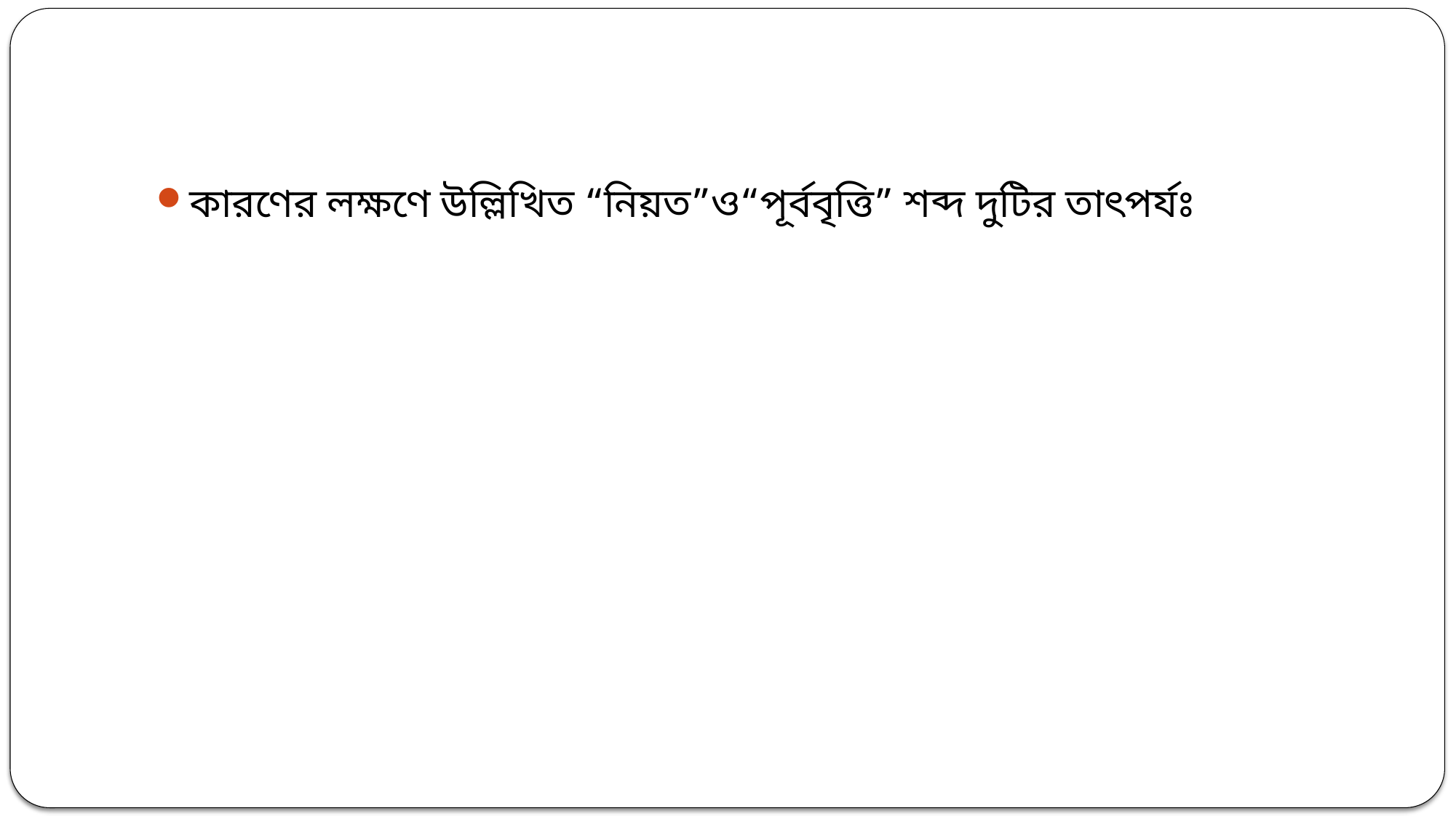

#
কারণের লক্ষণে উল্লিখিত “নিয়ত”ও“পূর্ববৃত্তি” শব্দ দুটির তাৎপর্যঃ